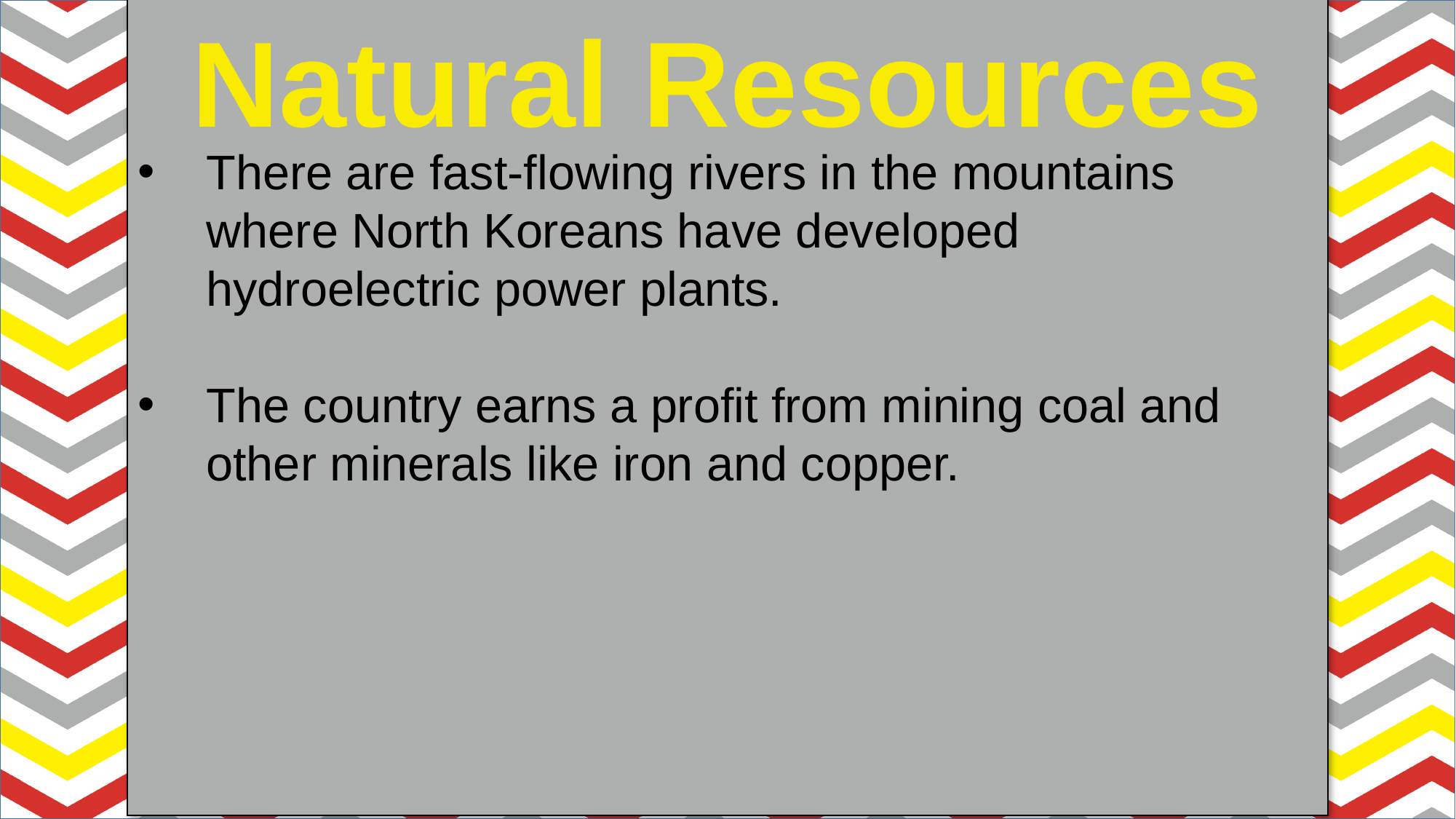

Natural Resources

#
There are fast-flowing rivers in the mountains where North Koreans have developed hydroelectric power plants.

The country earns a profit from mining coal and other minerals like iron and copper.